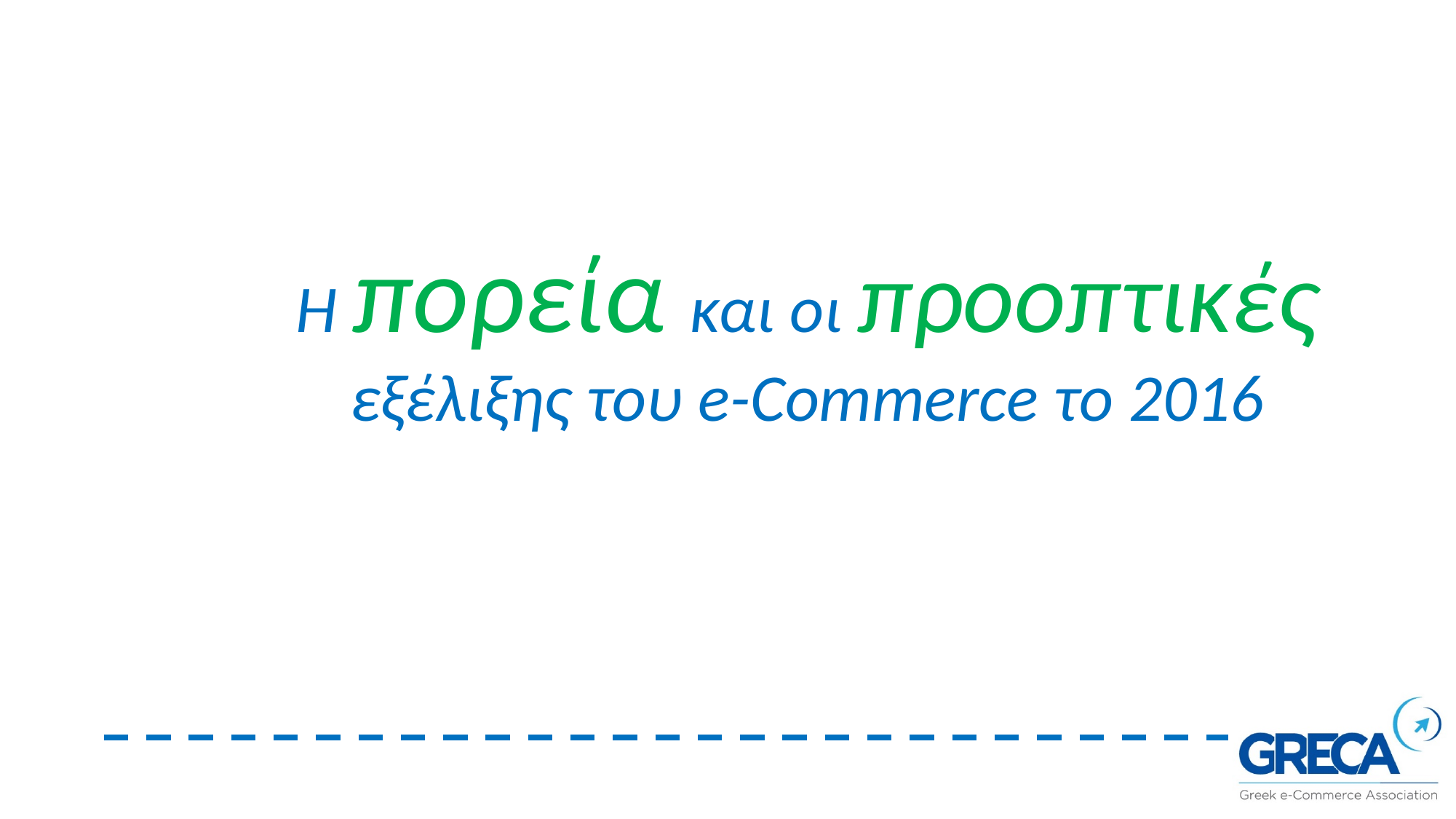

Η πορεία και οι προοπτικές εξέλιξης του e-Commerce το 2016